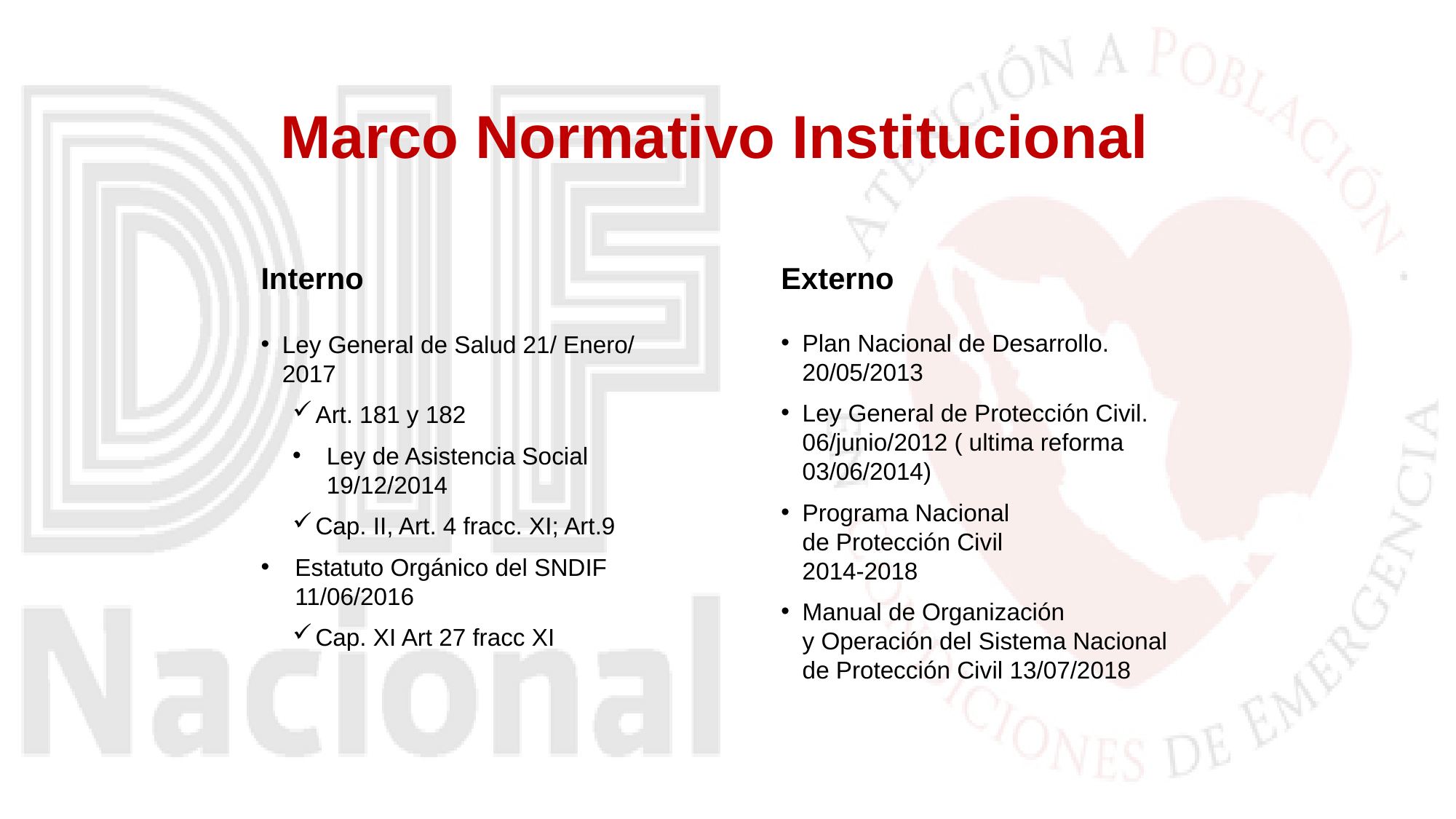

Marco Normativo Institucional
Interno
Externo
Plan Nacional de Desarrollo. 20/05/2013
Ley General de Protección Civil. 06/junio/2012 ( ultima reforma 03/06/2014)
Programa Nacional
de Protección Civil
2014-2018
Manual de Organización
y Operación del Sistema Nacional de Protección Civil 13/07/2018
Ley General de Salud 21/ Enero/ 2017
Art. 181 y 182
Ley de Asistencia Social 19/12/2014
Cap. II, Art. 4 fracc. XI; Art.9
Estatuto Orgánico del SNDIF 11/06/2016
Cap. XI Art 27 fracc XI